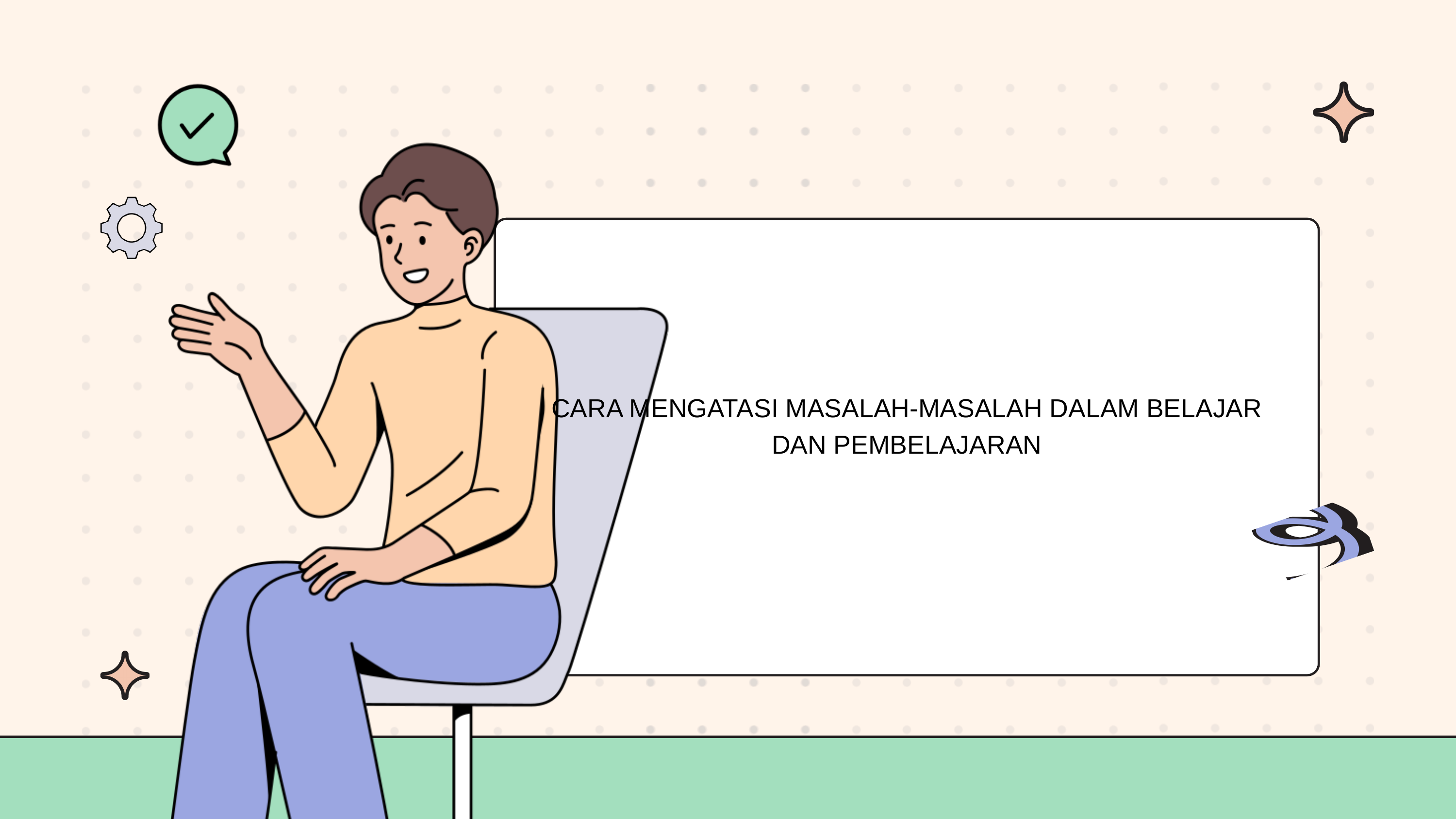

CARA MENGATASI MASALAH-MASALAH DALAM BELAJAR
DAN PEMBELAJARAN